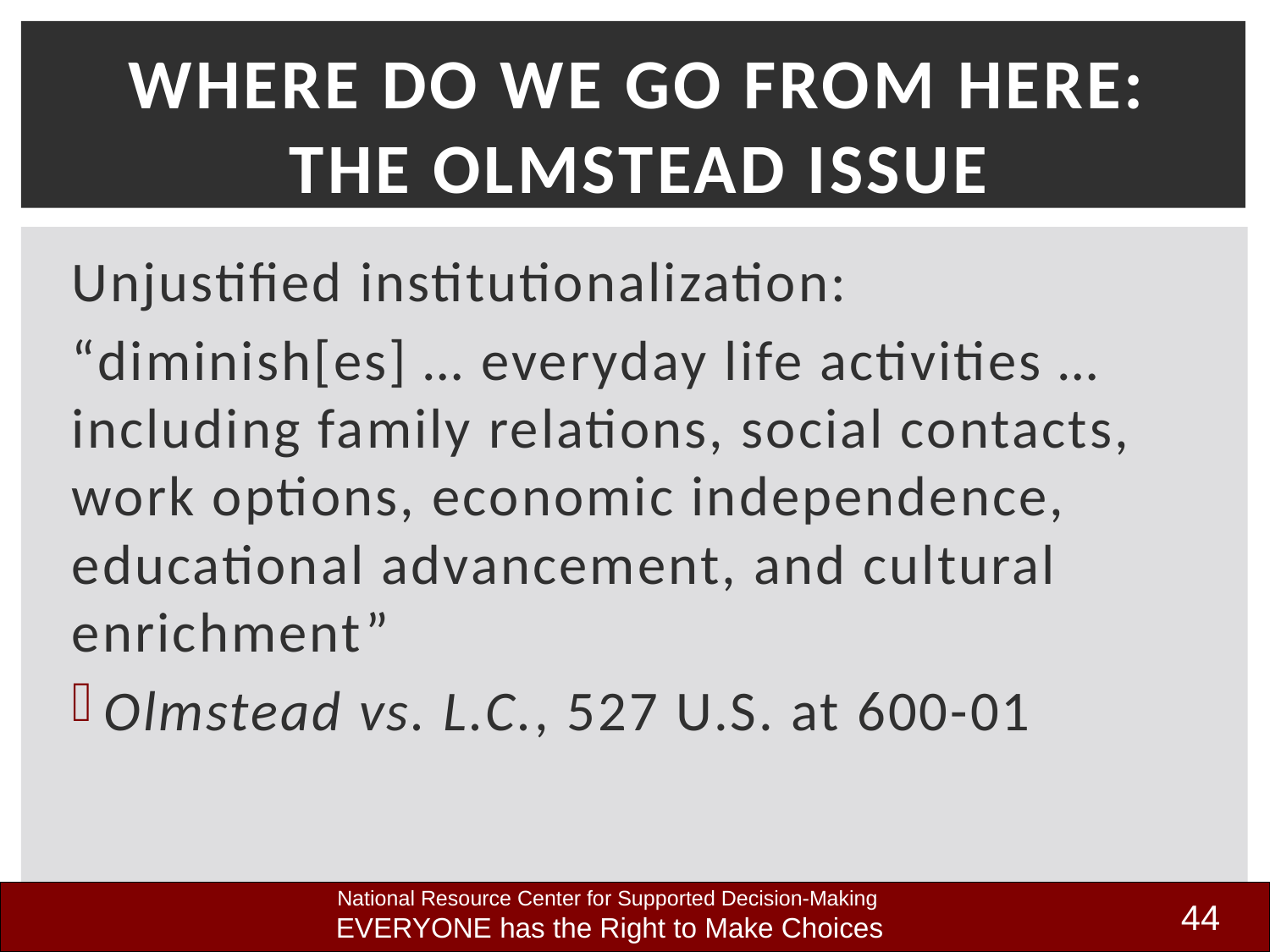

# Where Do We Go From Here: The Olmstead Issue
Unjustified institutionalization:
“diminish[es] … everyday life activities … including family relations, social contacts, work options, economic independence, educational advancement, and cultural enrichment”
Olmstead vs. L.C., 527 U.S. at 600-01

44
National Resource Center for Supported Decision-Making
EVERYONE has the Right to Make Choices